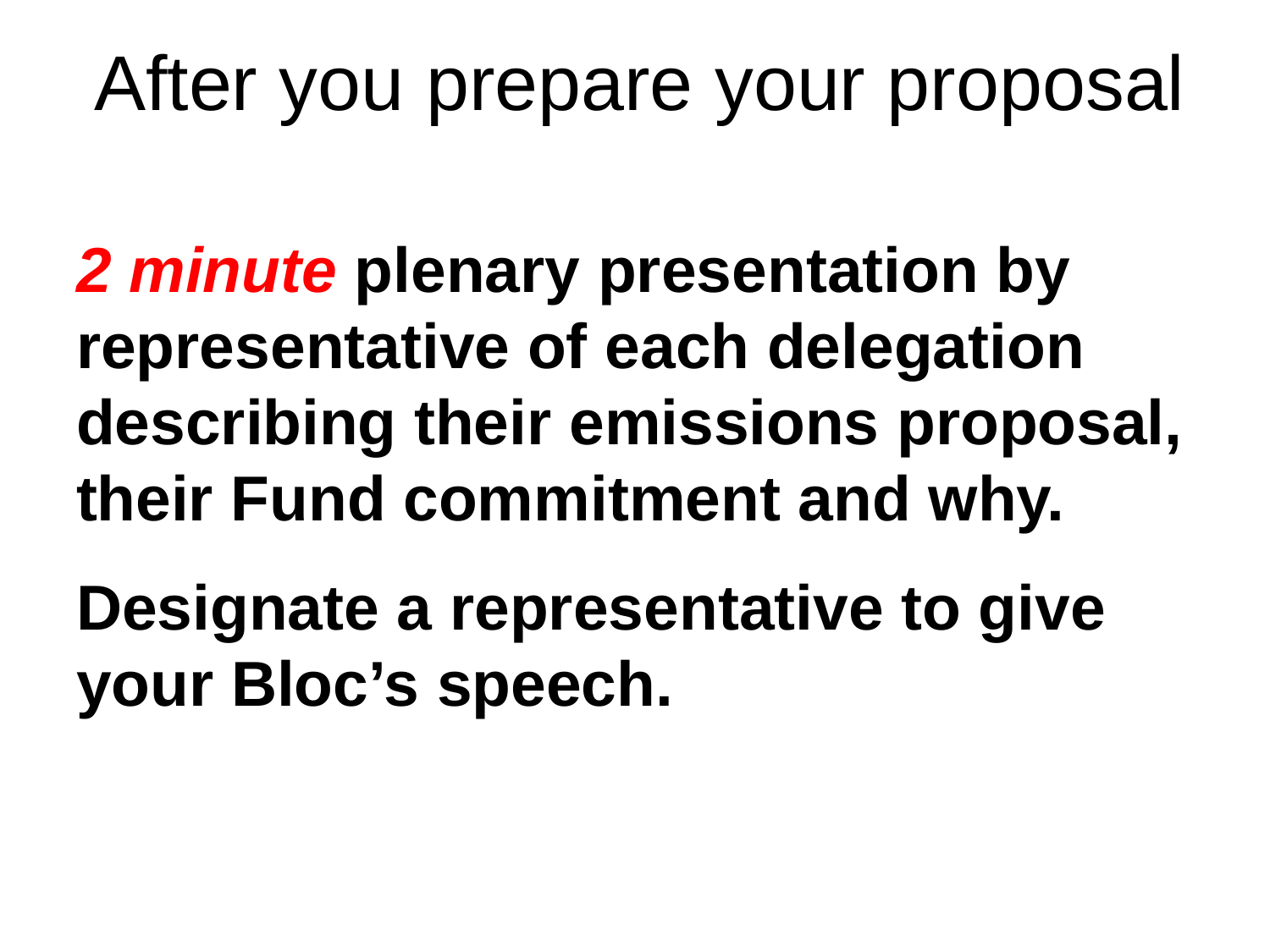

# After you prepare your proposal
2 minute plenary presentation by representative of each delegation describing their emissions proposal, their Fund commitment and why.
Designate a representative to give your Bloc’s speech.